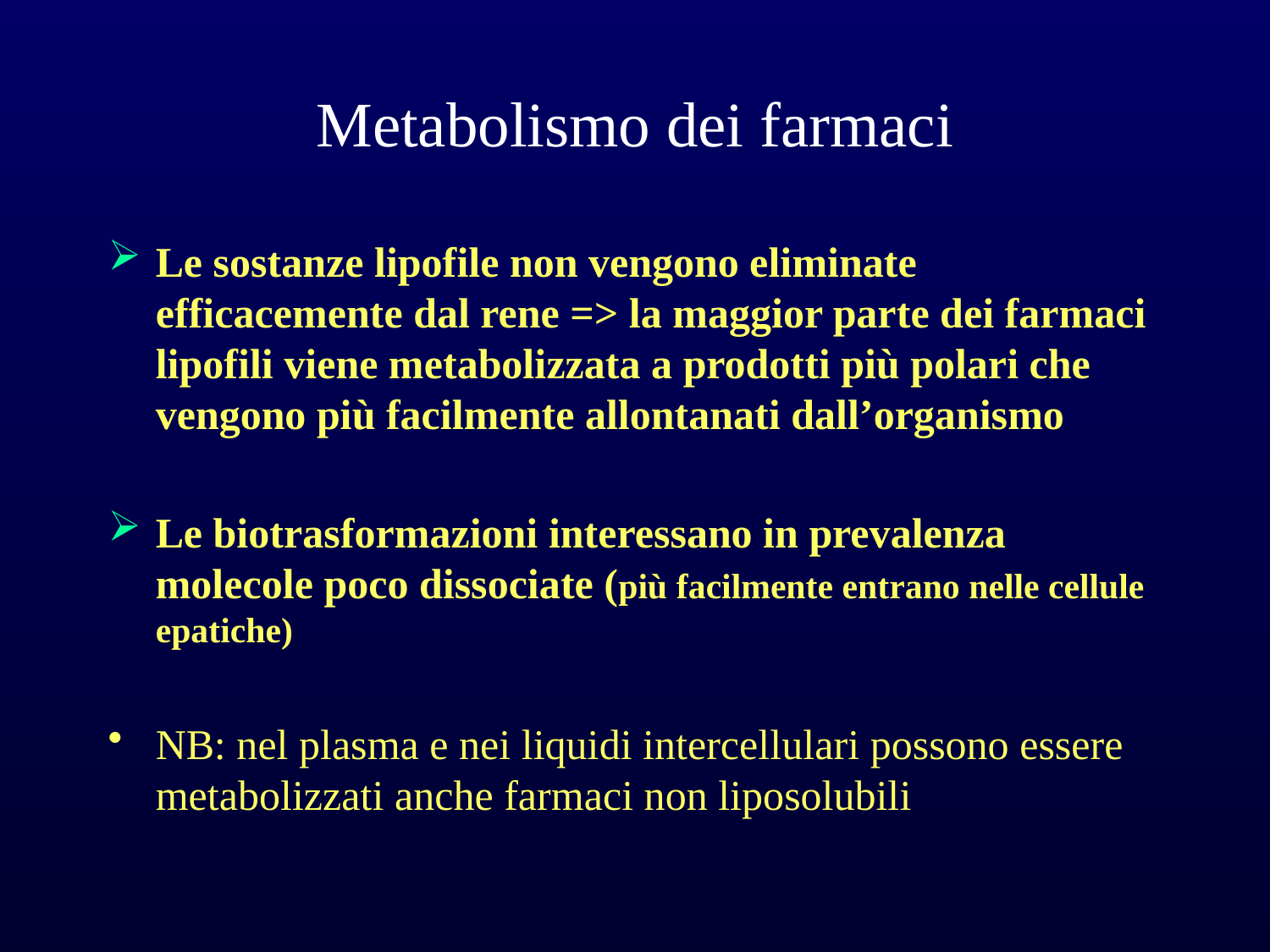

# Metabolismo dei farmaci

Le sostanze lipofile non vengono eliminate efficacemente dal rene => la maggior parte dei farmaci lipofili viene metabolizzata a prodotti più polari che vengono più facilmente allontanati dall’organismo

Le biotrasformazioni interessano in prevalenza molecole poco dissociate (più facilmente entrano nelle cellule epatiche)

NB: nel plasma e nei liquidi intercellulari possono essere metabolizzati anche farmaci non liposolubili